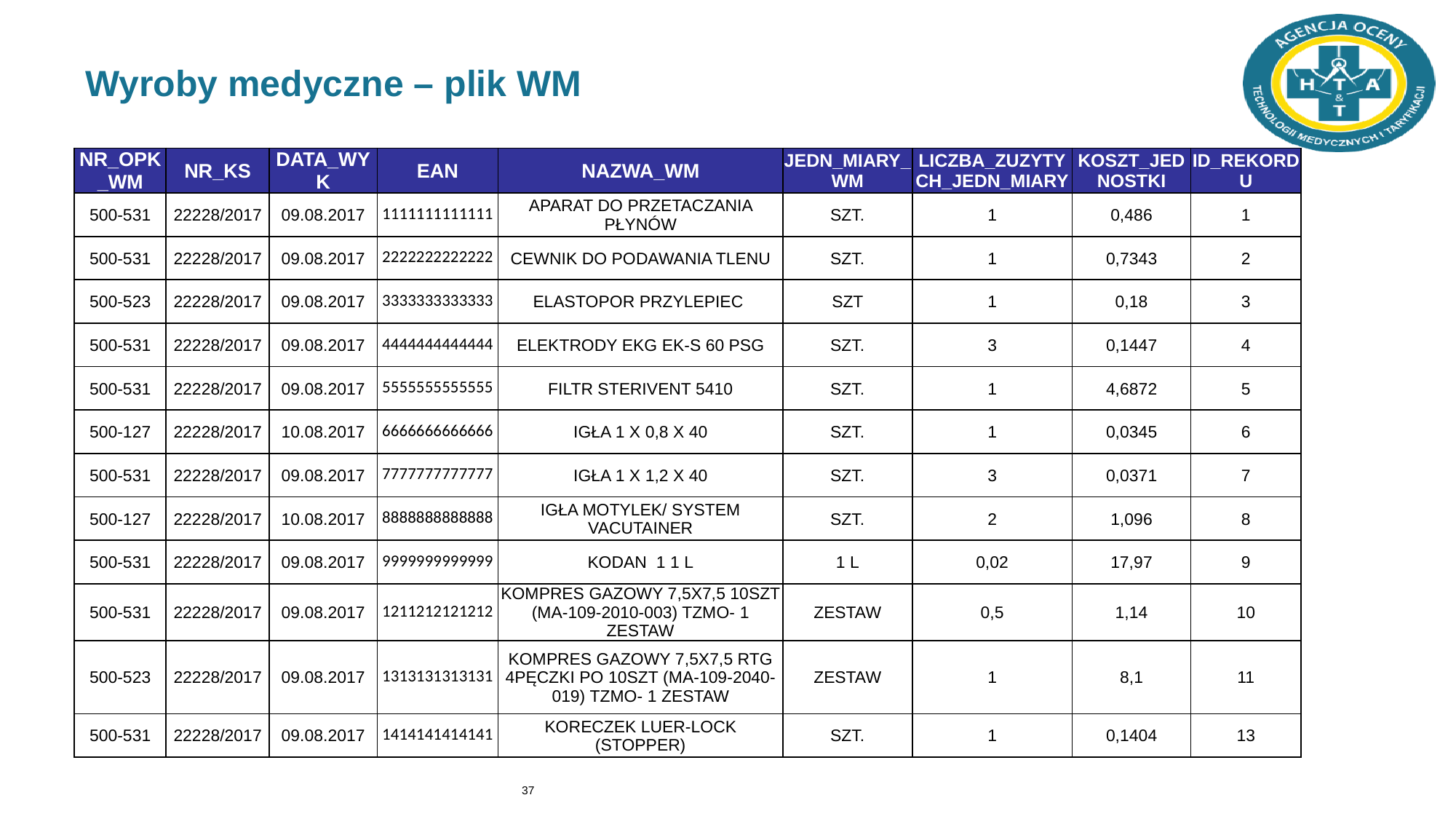

# Wyroby medyczne – plik WM
| NR\_OPK\_WM | NR\_KS | DATA\_WYK | EAN | NAZWA\_WM | JEDN\_MIARY\_WM | LICZBA\_ZUZYTYCH\_JEDN\_MIARY | KOSZT\_JEDNOSTKI | ID\_REKORDU |
| --- | --- | --- | --- | --- | --- | --- | --- | --- |
| 500-531 | 22228/2017 | 09.08.2017 | 1111111111111 | APARAT DO PRZETACZANIA PŁYNÓW | SZT. | 1 | 0,486 | 1 |
| 500-531 | 22228/2017 | 09.08.2017 | 2222222222222 | CEWNIK DO PODAWANIA TLENU | SZT. | 1 | 0,7343 | 2 |
| 500-523 | 22228/2017 | 09.08.2017 | 3333333333333 | ELASTOPOR PRZYLEPIEC | SZT | 1 | 0,18 | 3 |
| 500-531 | 22228/2017 | 09.08.2017 | 4444444444444 | ELEKTRODY EKG EK-S 60 PSG | SZT. | 3 | 0,1447 | 4 |
| 500-531 | 22228/2017 | 09.08.2017 | 5555555555555 | FILTR STERIVENT 5410 | SZT. | 1 | 4,6872 | 5 |
| 500-127 | 22228/2017 | 10.08.2017 | 6666666666666 | IGŁA 1 X 0,8 X 40 | SZT. | 1 | 0,0345 | 6 |
| 500-531 | 22228/2017 | 09.08.2017 | 7777777777777 | IGŁA 1 X 1,2 X 40 | SZT. | 3 | 0,0371 | 7 |
| 500-127 | 22228/2017 | 10.08.2017 | 8888888888888 | IGŁA MOTYLEK/ SYSTEM VACUTAINER | SZT. | 2 | 1,096 | 8 |
| 500-531 | 22228/2017 | 09.08.2017 | 9999999999999 | KODAN 1 1 L | 1 L | 0,02 | 17,97 | 9 |
| 500-531 | 22228/2017 | 09.08.2017 | 1211212121212 | KOMPRES GAZOWY 7,5X7,5 10SZT (MA-109-2010-003) TZMO- 1 ZESTAW | ZESTAW | 0,5 | 1,14 | 10 |
| 500-523 | 22228/2017 | 09.08.2017 | 1313131313131 | KOMPRES GAZOWY 7,5X7,5 RTG 4PĘCZKI PO 10SZT (MA-109-2040-019) TZMO- 1 ZESTAW | ZESTAW | 1 | 8,1 | 11 |
| 500-531 | 22228/2017 | 09.08.2017 | 1414141414141 | KORECZEK LUER-LOCK (STOPPER) | SZT. | 1 | 0,1404 | 13 |